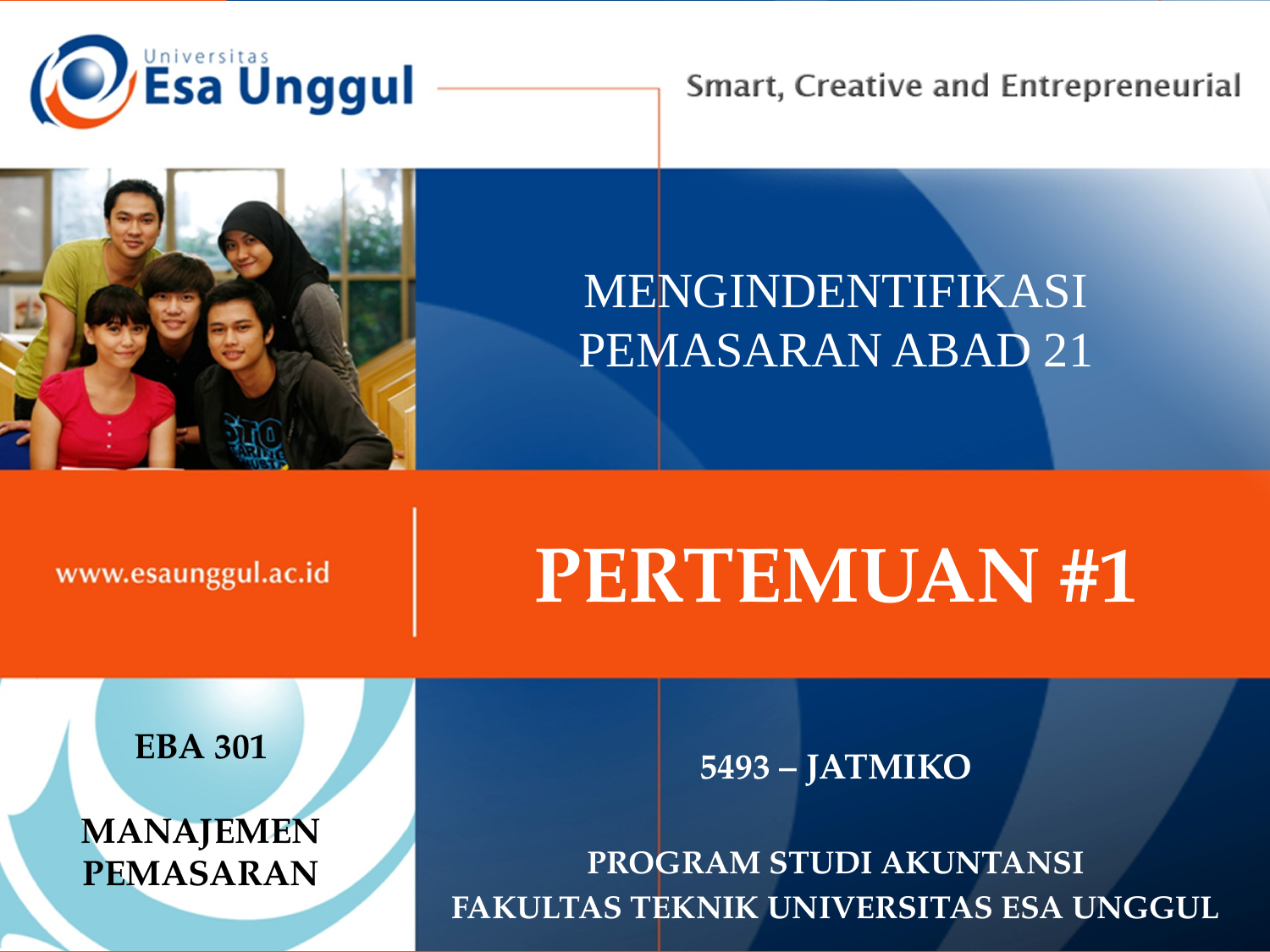

# MENGINDENTIFIKASI PEMASARAN ABAD 21
PERTEMUAN #1
5493 – JATMIKO

PROGRAM STUDI AKUNTANSI
FAKULTAS TEKNIK UNIVERSITAS ESA UNGGUL
EBA 301

MANAJEMEN PEMASARAN